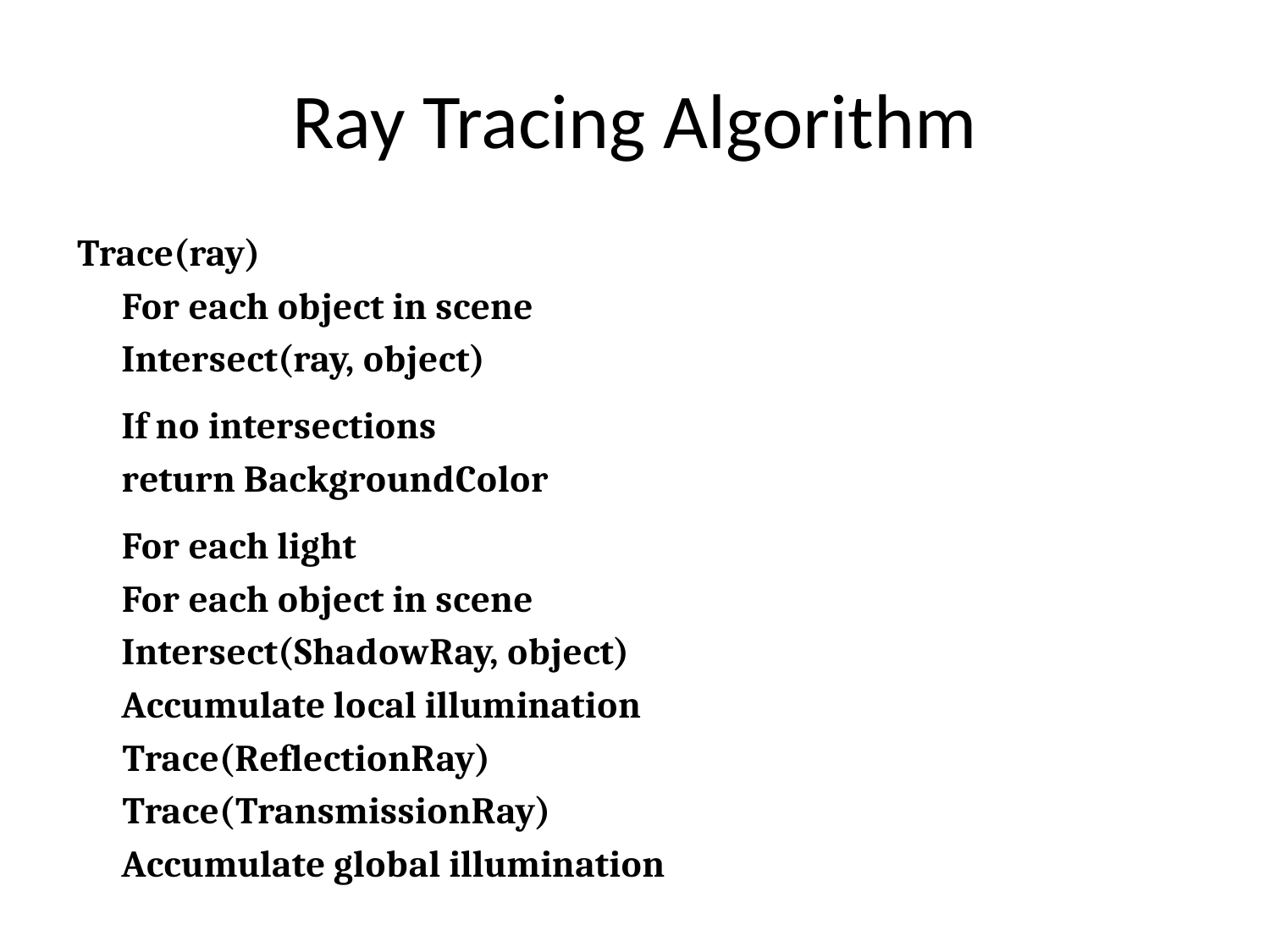

# Ray Tracing Algorithm
Trace(ray)
	For each object in scene
		Intersect(ray, object)
	If no intersections
		return BackgroundColor
	For each light
		For each object in scene
			Intersect(ShadowRay, object)
			Accumulate local illumination
			Trace(ReflectionRay)
			Trace(TransmissionRay)
			Accumulate global illumination